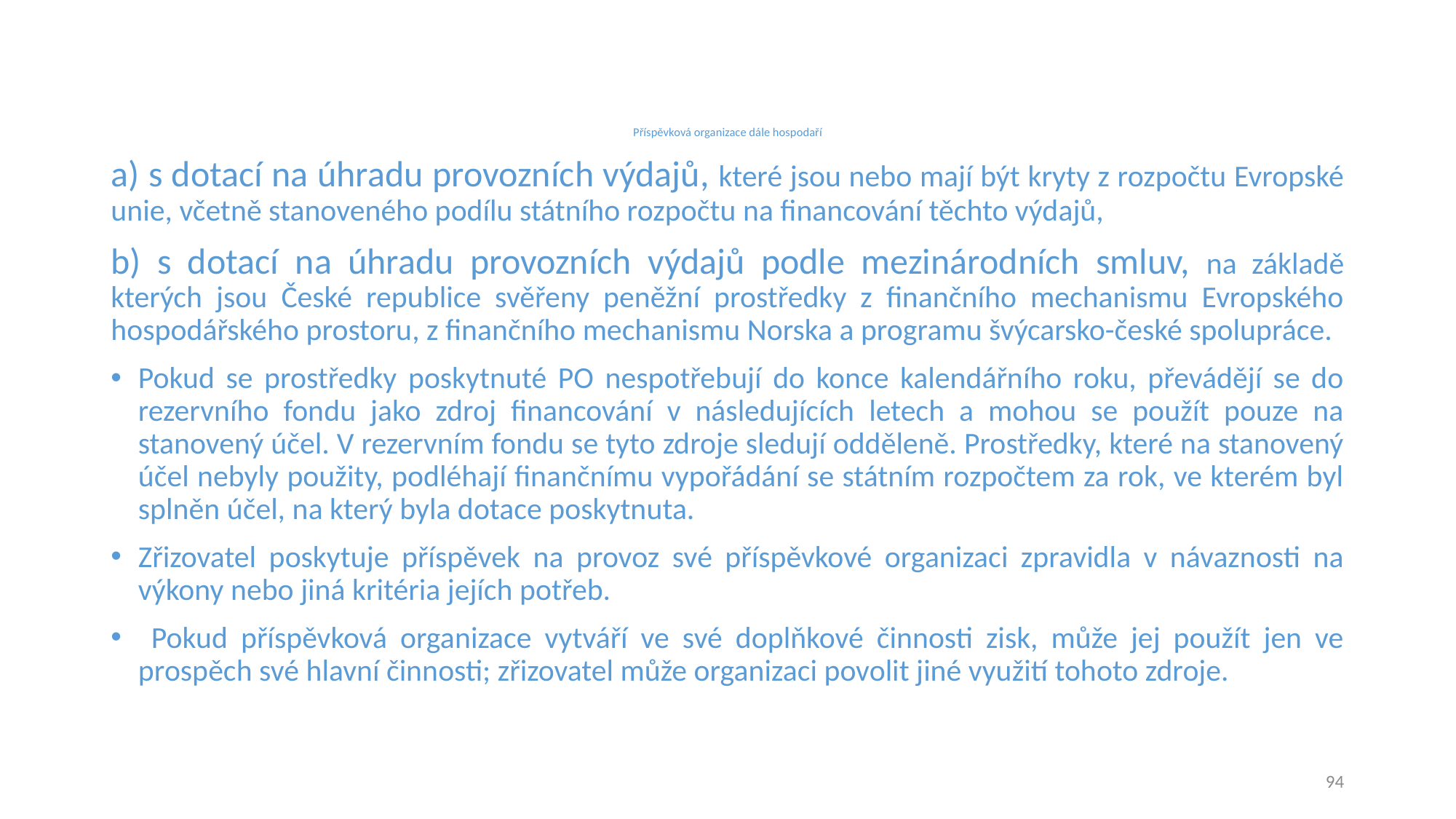

# Příspěvková organizace dále hospodaří
a) s dotací na úhradu provozních výdajů, které jsou nebo mají být kryty z rozpočtu Evropské unie, včetně stanoveného podílu státního rozpočtu na financování těchto výdajů,
b) s dotací na úhradu provozních výdajů podle mezinárodních smluv, na základě kterých jsou České republice svěřeny peněžní prostředky z finančního mechanismu Evropského hospodářského prostoru, z finančního mechanismu Norska a programu švýcarsko-české spolupráce.
Pokud se prostředky poskytnuté PO nespotřebují do konce kalendářního roku, převádějí se do rezervního fondu jako zdroj financování v následujících letech a mohou se použít pouze na stanovený účel. V rezervním fondu se tyto zdroje sledují odděleně. Prostředky, které na stanovený účel nebyly použity, podléhají finančnímu vypořádání se státním rozpočtem za rok, ve kterém byl splněn účel, na který byla dotace poskytnuta.
Zřizovatel poskytuje příspěvek na provoz své příspěvkové organizaci zpravidla v návaznosti na výkony nebo jiná kritéria jejích potřeb.
 Pokud příspěvková organizace vytváří ve své doplňkové činnosti zisk, může jej použít jen ve prospěch své hlavní činnosti; zřizovatel může organizaci povolit jiné využití tohoto zdroje.
94